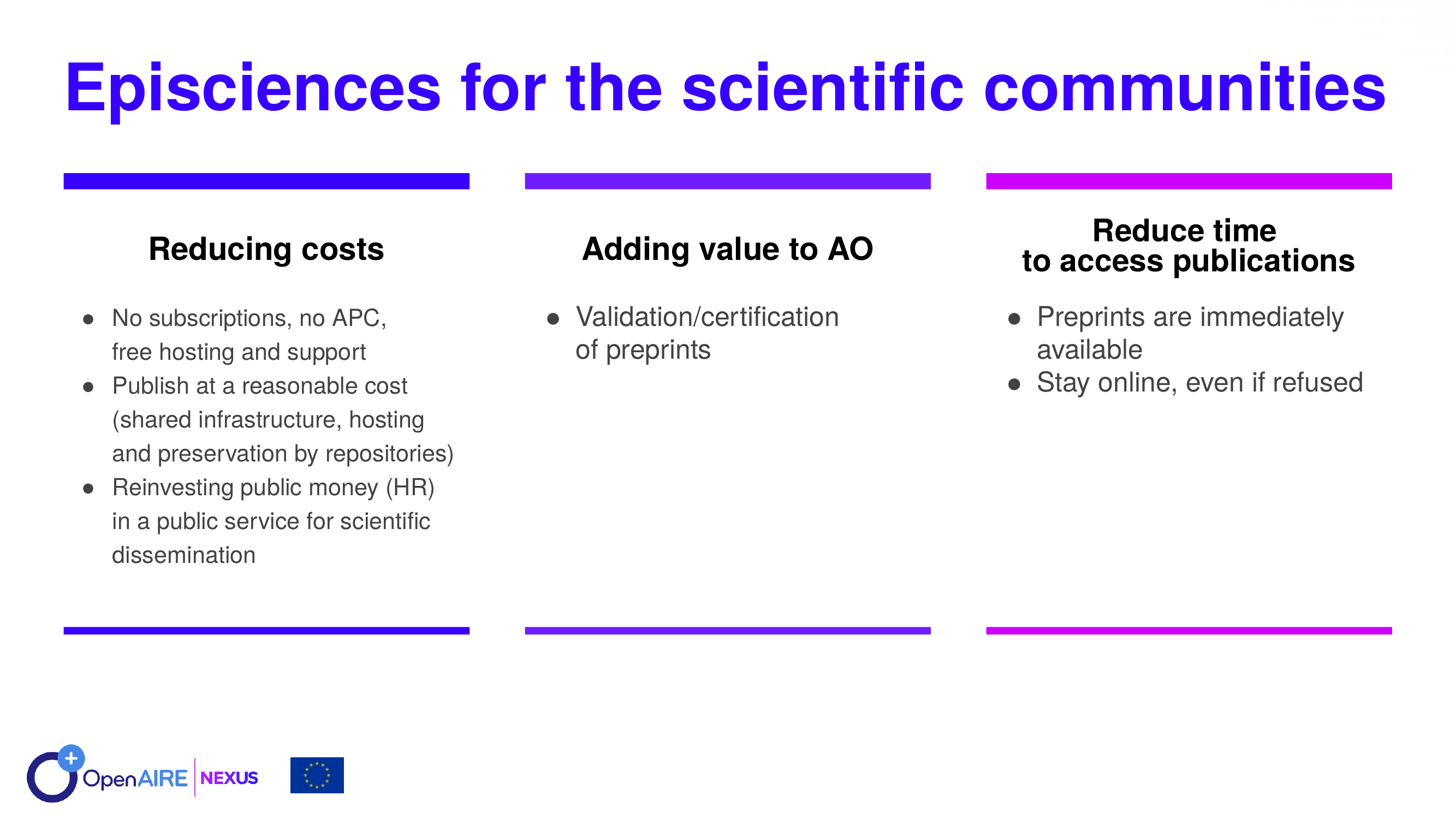

Episciences for the scientific communities
Reducing costs
Adding value to AO
Reduce time
to access publications
No subscriptions, no APC,
free hosting and support
Publish at a reasonable cost  (shared infrastructure, hosting and preservation by repositories)
Reinvesting public money (HR) in a public service for scientific dissemination
Validation/certification of preprints

Preprints are immediately available
Stay online, even if refused